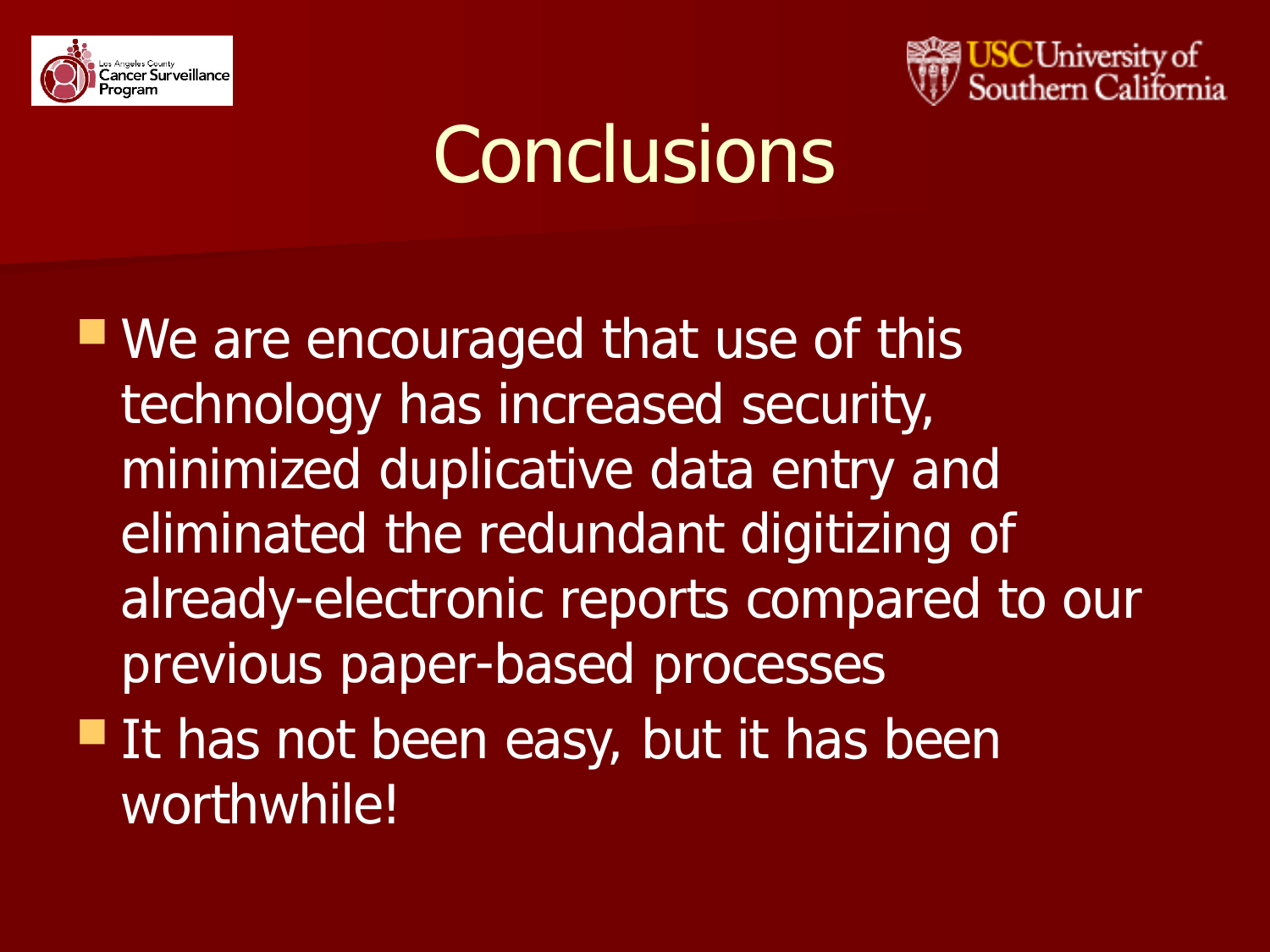

# Conclusions

We are encouraged that use of this technology has increased security, minimized duplicative data entry and eliminated the redundant digitizing of already-electronic reports compared to our previous paper-based processes
It has not been easy, but it has been worthwhile!